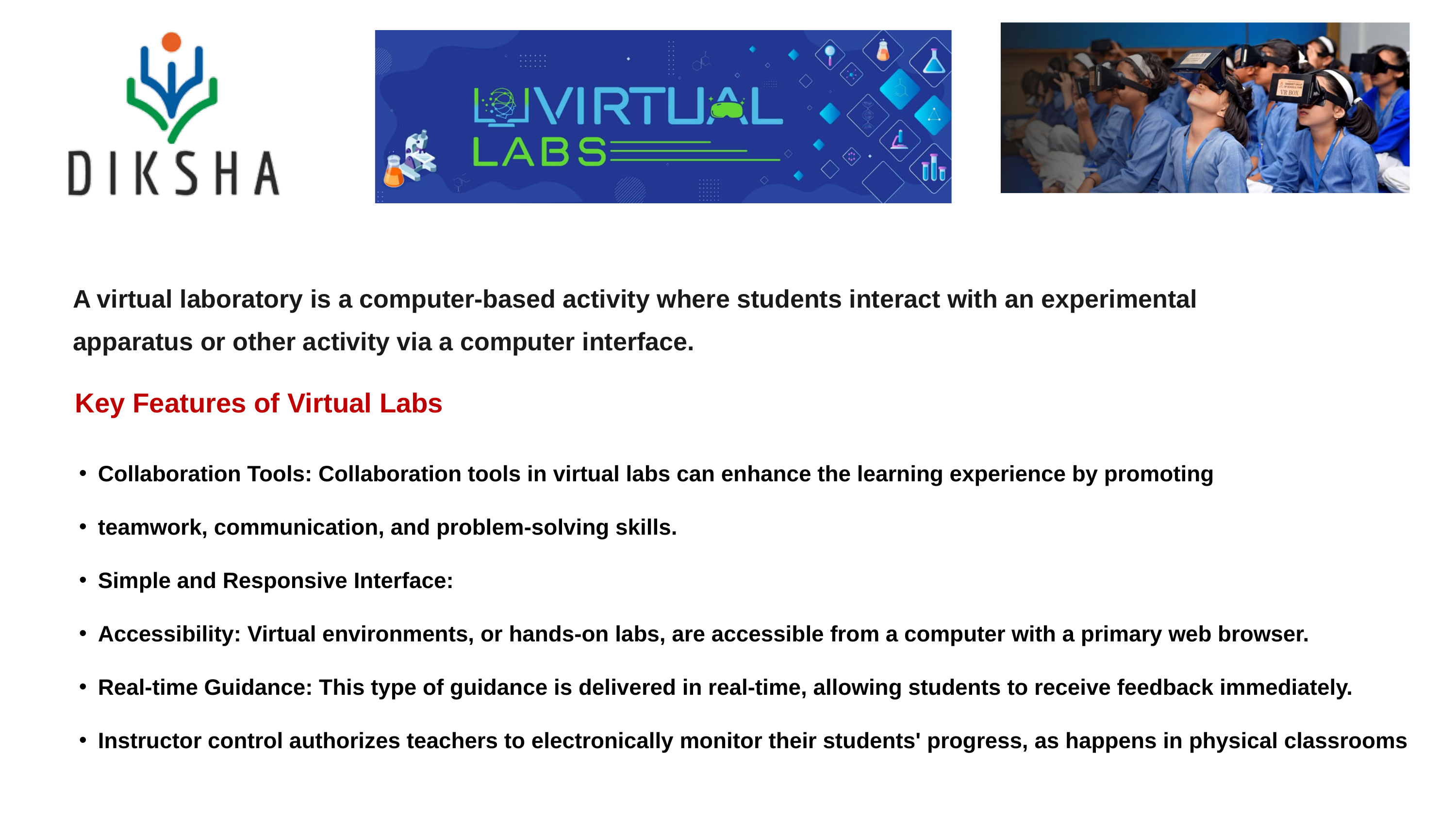

A virtual laboratory is a computer-based activity where students interact with an experimental apparatus or other activity via a computer interface.
Key Features of Virtual Labs
Collaboration Tools: Collaboration tools in virtual labs can enhance the learning experience by promoting
teamwork, communication, and problem-solving skills.
Simple and Responsive Interface:
Accessibility: Virtual environments, or hands-on labs, are accessible from a computer with a primary web browser.
Real-time Guidance: This type of guidance is delivered in real-time, allowing students to receive feedback immediately.
Instructor control authorizes teachers to electronically monitor their students' progress, as happens in physical classrooms